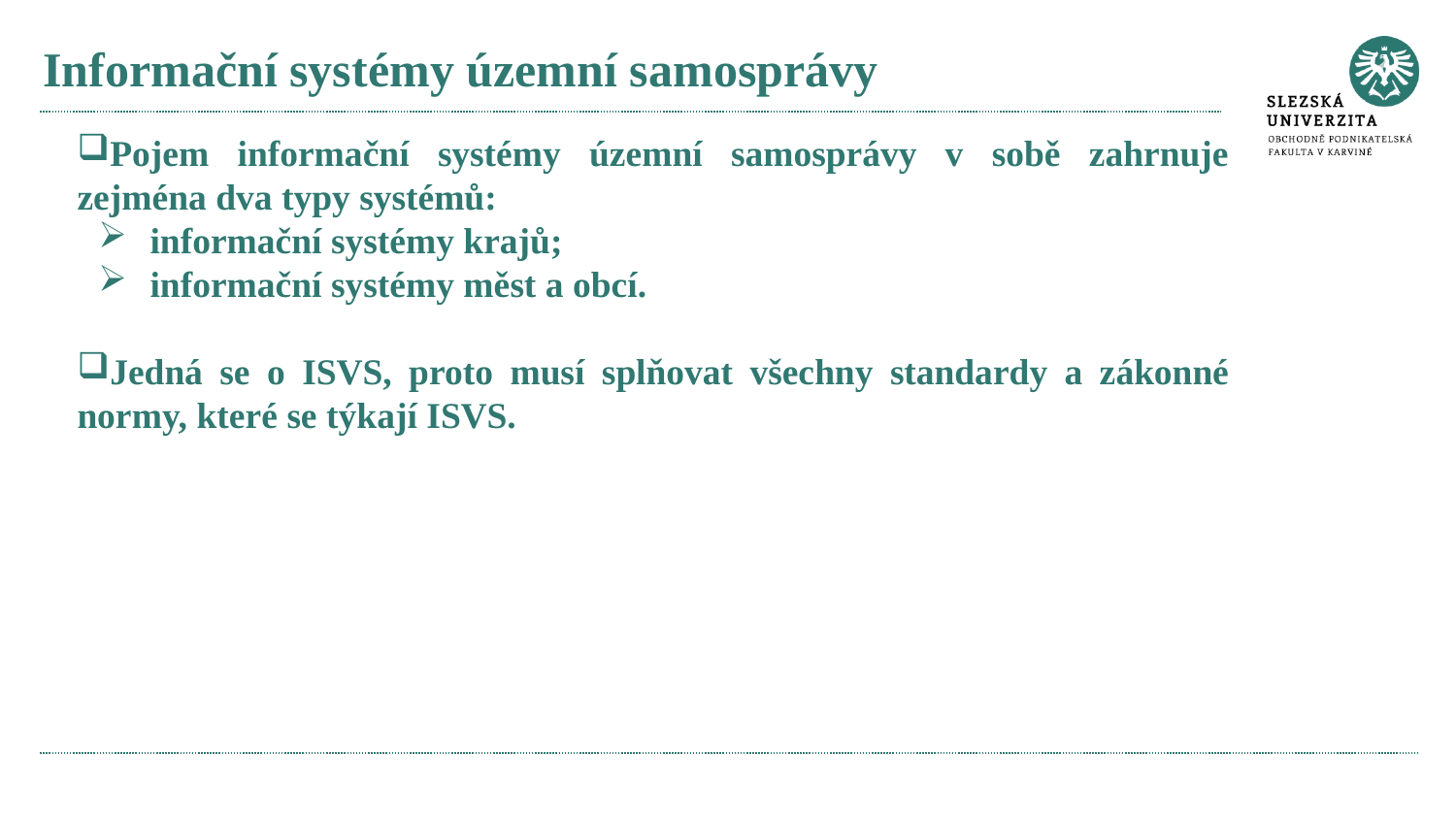

# Informační systémy územní samosprávy
Pojem informační systémy územní samosprávy v sobě zahrnuje zejména dva typy systémů:
informační systémy krajů;
informační systémy měst a obcí.

Jedná se o ISVS, proto musí splňovat všechny standardy a zákonné normy, které se týkají ISVS.